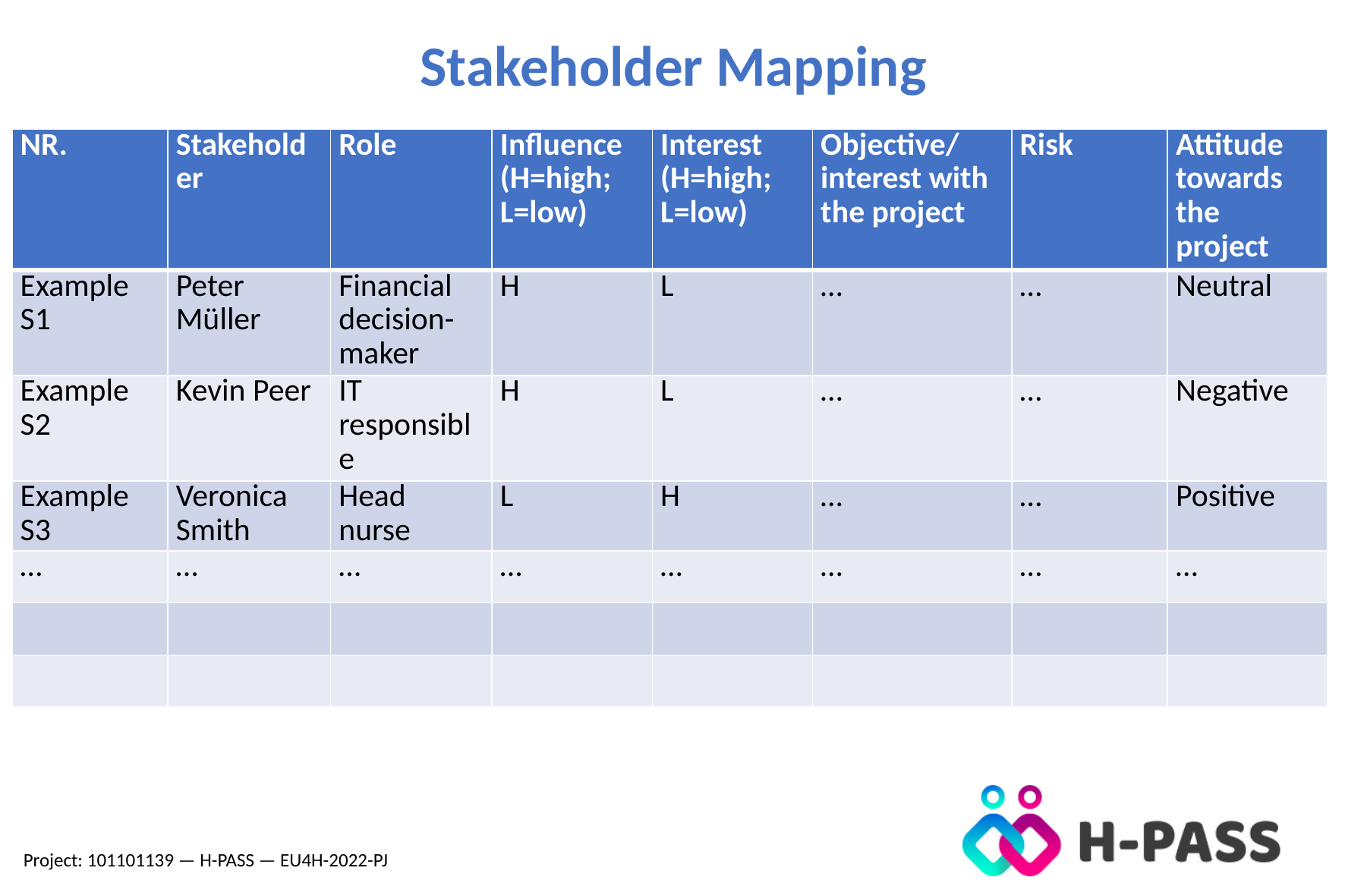

Stakeholder Mapping
| NR. | Stakeholder | Role | Influence (H=high; L=low) | Interest (H=high; L=low) | Objective/interest with the project | Risk | Attitude towards the project |
| --- | --- | --- | --- | --- | --- | --- | --- |
| Example S1 | Peter Müller | Financial decision-maker | H | L | … | … | Neutral |
| Example S2 | Kevin Peer | IT responsible | H | L | … | … | Negative |
| Example S3 | Veronica Smith | Head nurse | L | H | … | … | Positive |
| … | … | … | … | … | … | … | … |
|  |  |  |  |  |  |  |  |
|  |  |  |  |  |  |  |  |
Project: 101101139 — H-PASS — EU4H-2022-PJ